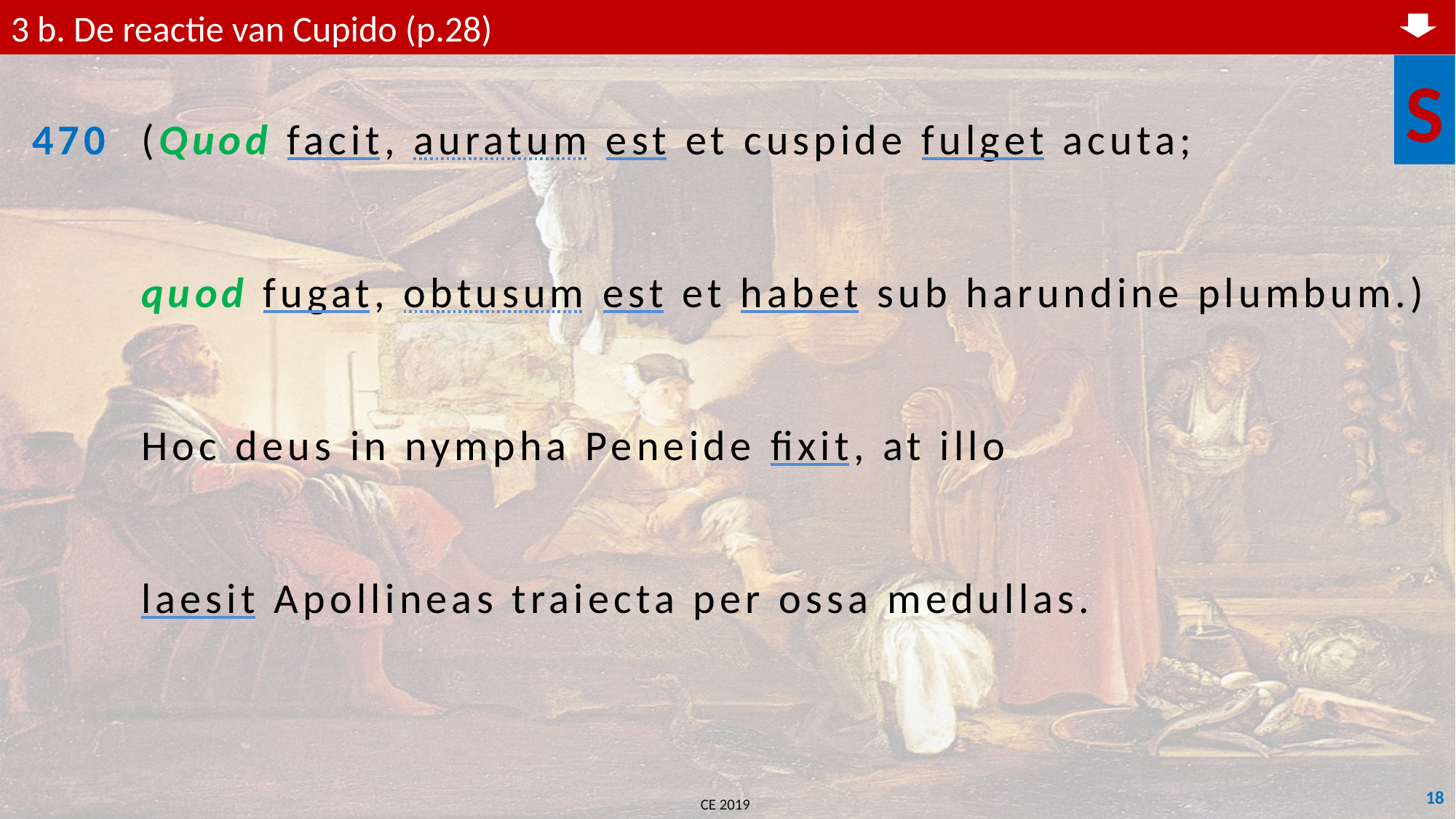

3 b. De reactie van Cupido (p.28)

S
470	(Quod facit, auratum est et cuspide fulget acuta;
	quod fugat, obtusum est et habet sub harundine plumbum.)
	Hoc deus in nympha Peneide fixit, at illo
	laesit Apollineas traiecta per ossa medullas.
18
CE 2019